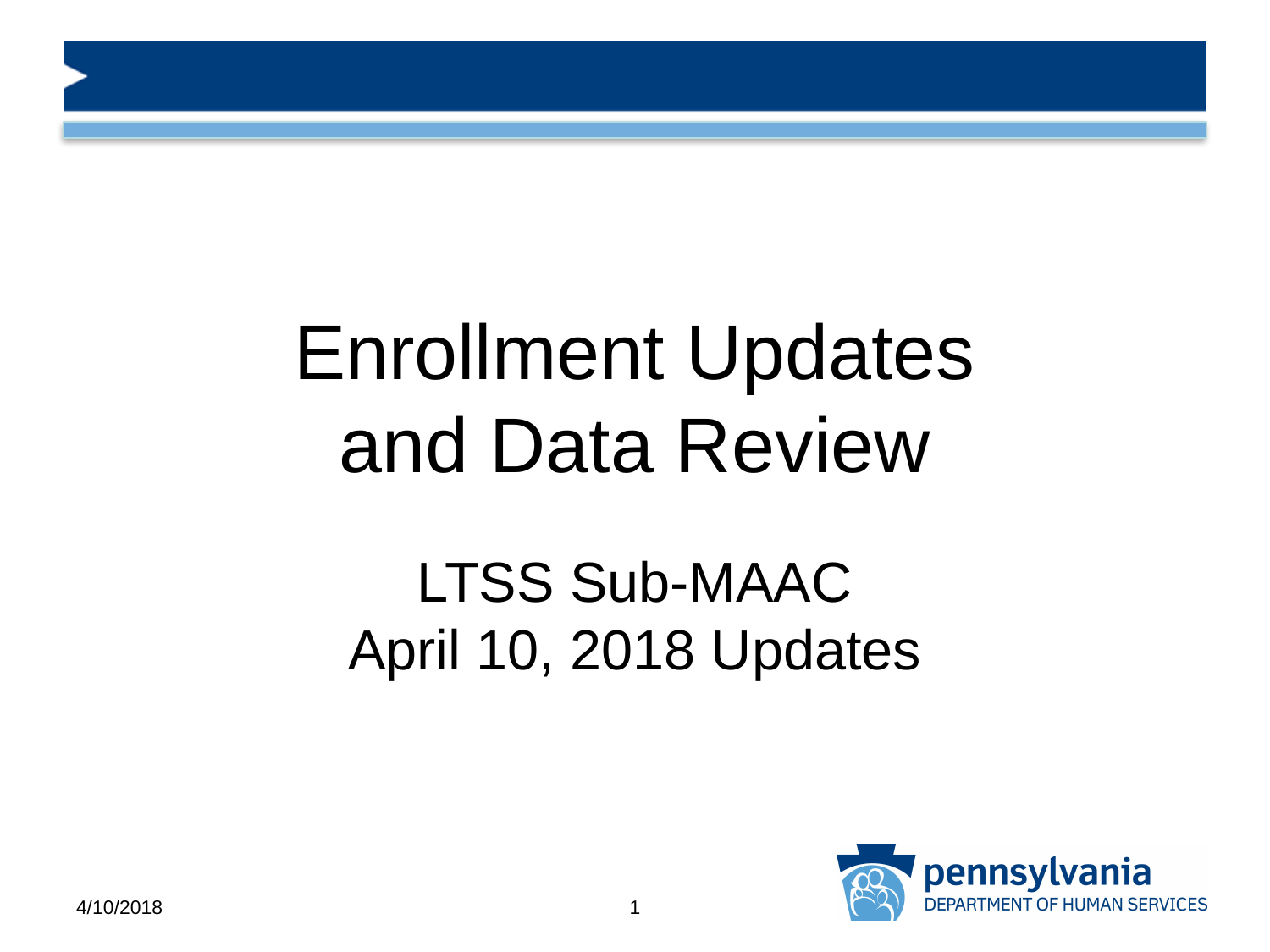

# Enrollment Updates and Data Review
LTSS Sub-MAAC
April 10, 2018 Updates

4/10/2018
1